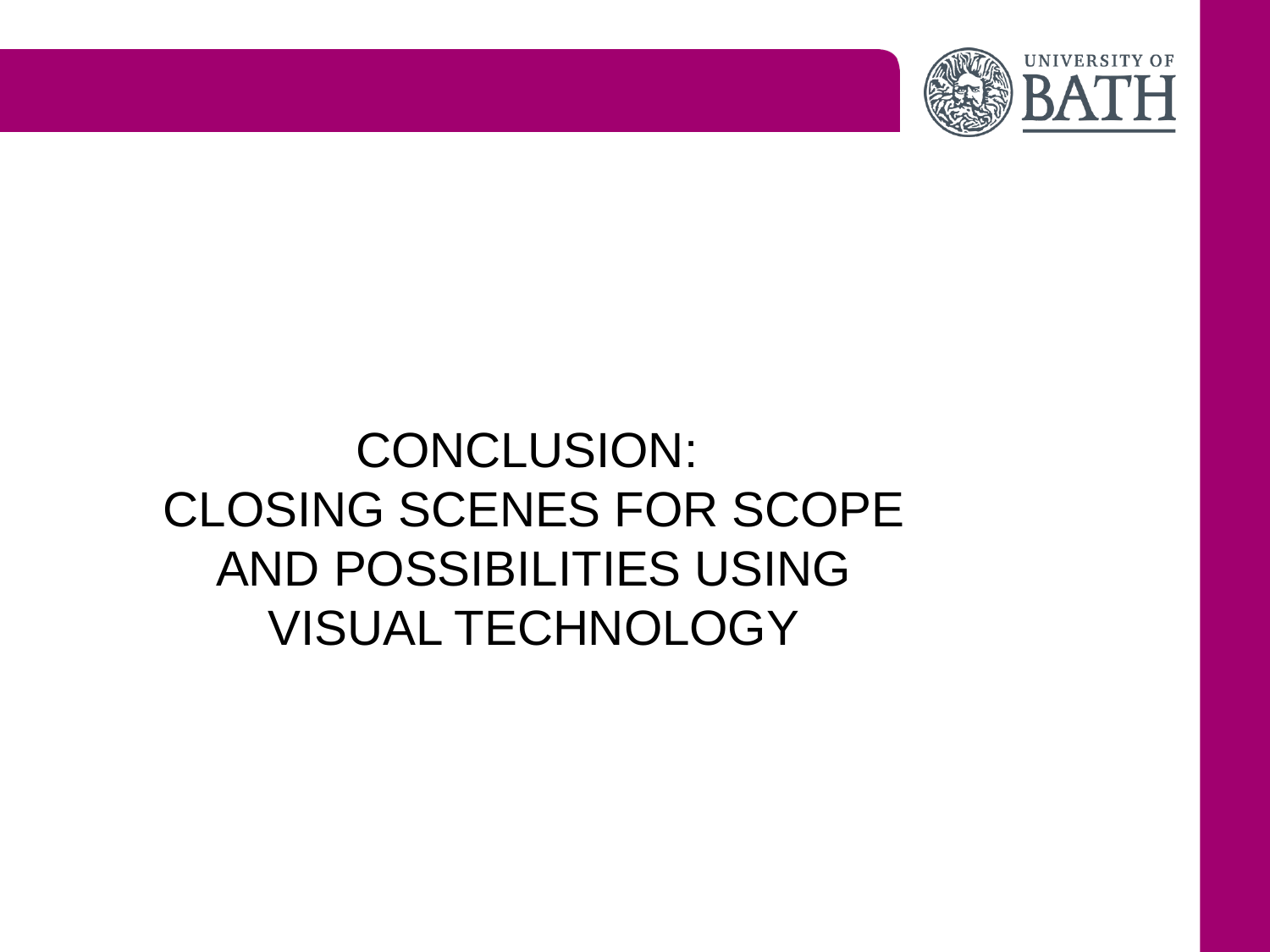

#

CONCLUSION:
CLOSING SCENES FOR SCOPE AND POSSIBILITIES USING VISUAL TECHNOLOGY